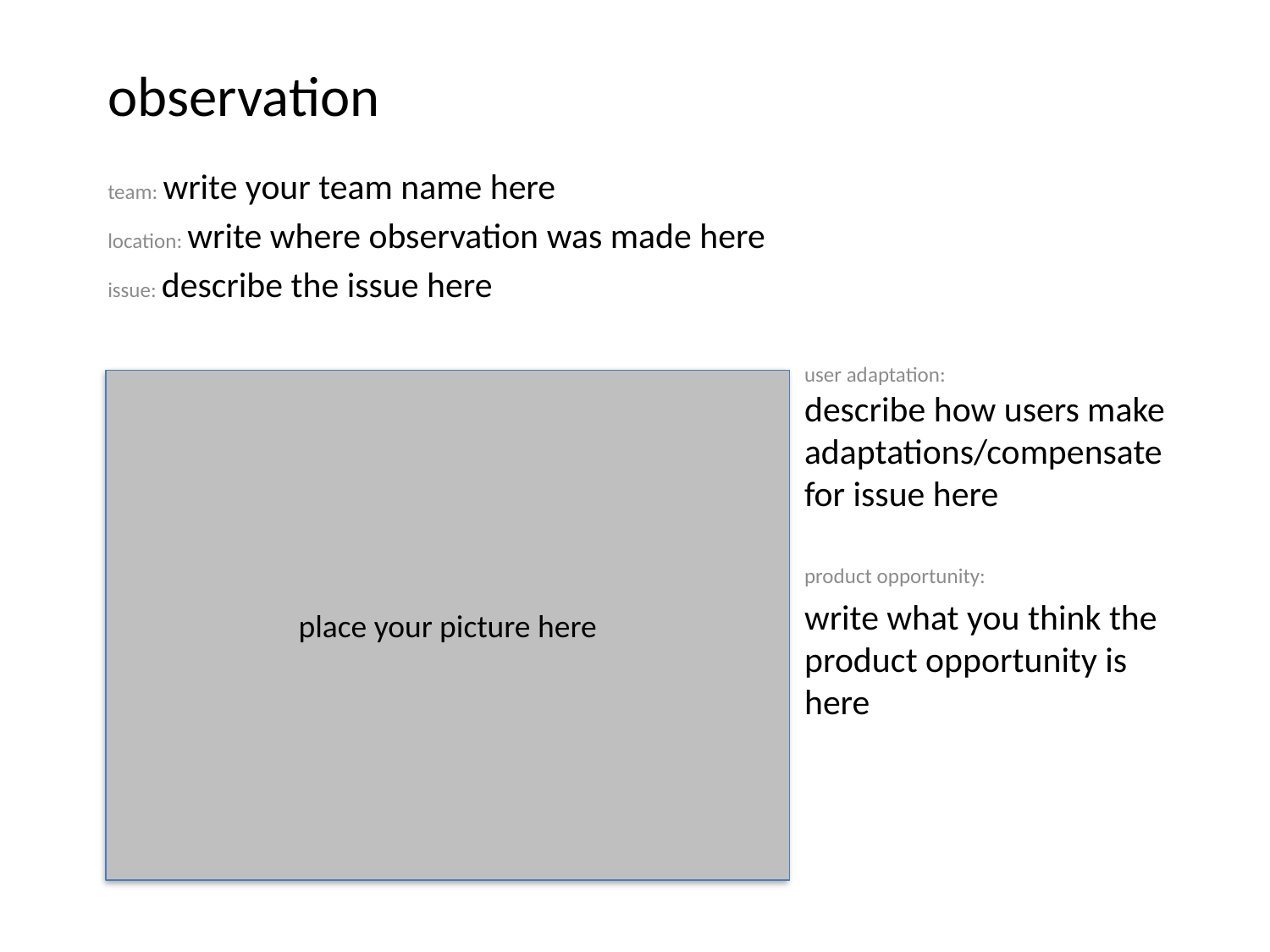

# observation
team: write your team name here
location: write where observation was made here
issue: describe the issue here
user adaptation:
describe how users make adaptations/compensate for issue here

product opportunity:
write what you think the product opportunity is here
place your picture here